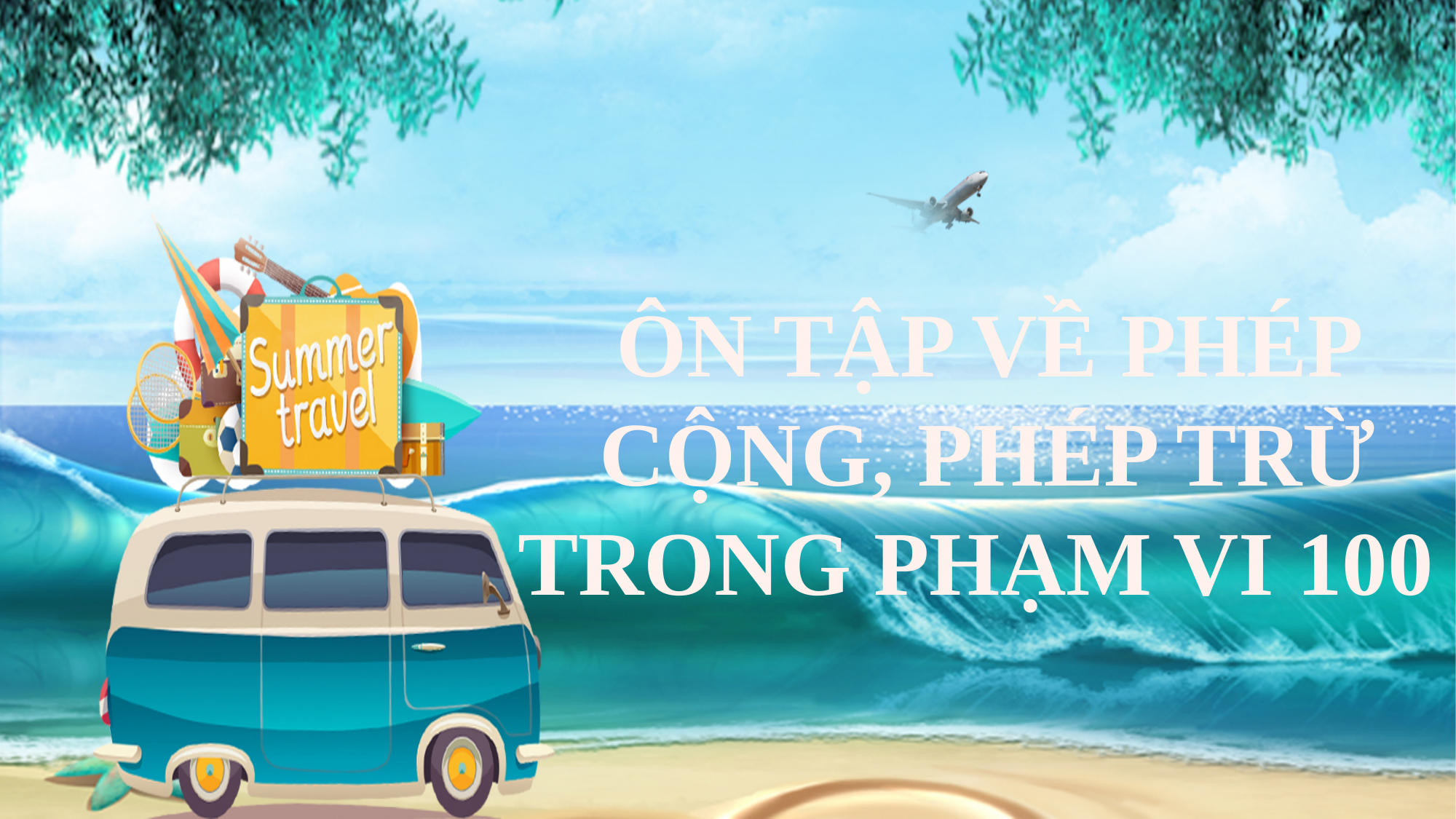

ÔN TẬP VỀ PHÉP CỘNG, PHÉP TRỪ TRONG PHẠM VI 100